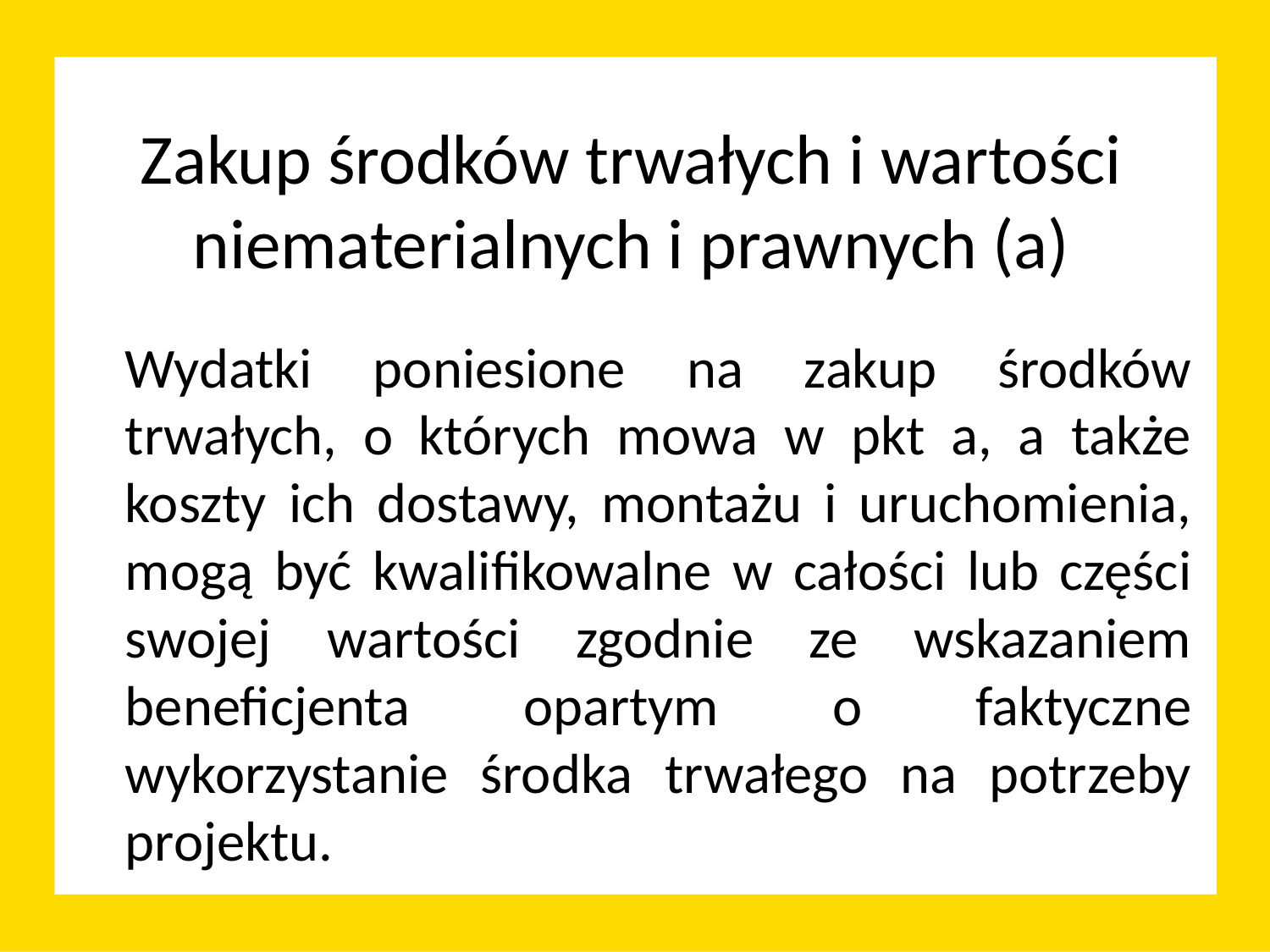

# Zakup środków trwałych i wartości niematerialnych i prawnych (a)
	Wydatki poniesione na zakup środków trwałych, o których mowa w pkt a, a także koszty ich dostawy, montażu i uruchomienia, mogą być kwalifikowalne w całości lub części swojej wartości zgodnie ze wskazaniem beneficjenta opartym o faktyczne wykorzystanie środka trwałego na potrzeby projektu.